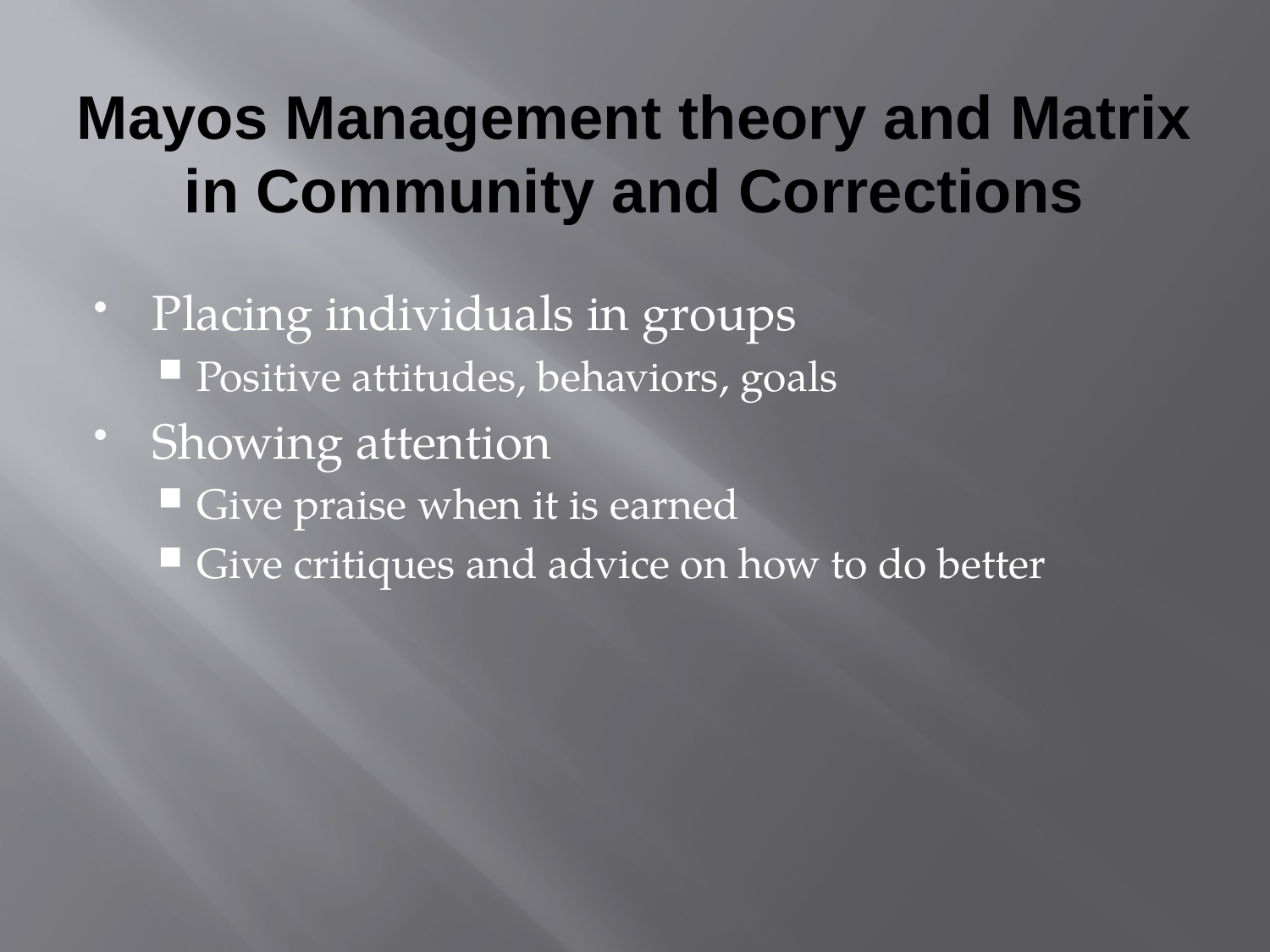

# Mayos Management theory and Matrix in Community and Corrections
Placing individuals in groups
Positive attitudes, behaviors, goals
Showing attention
Give praise when it is earned
Give critiques and advice on how to do better